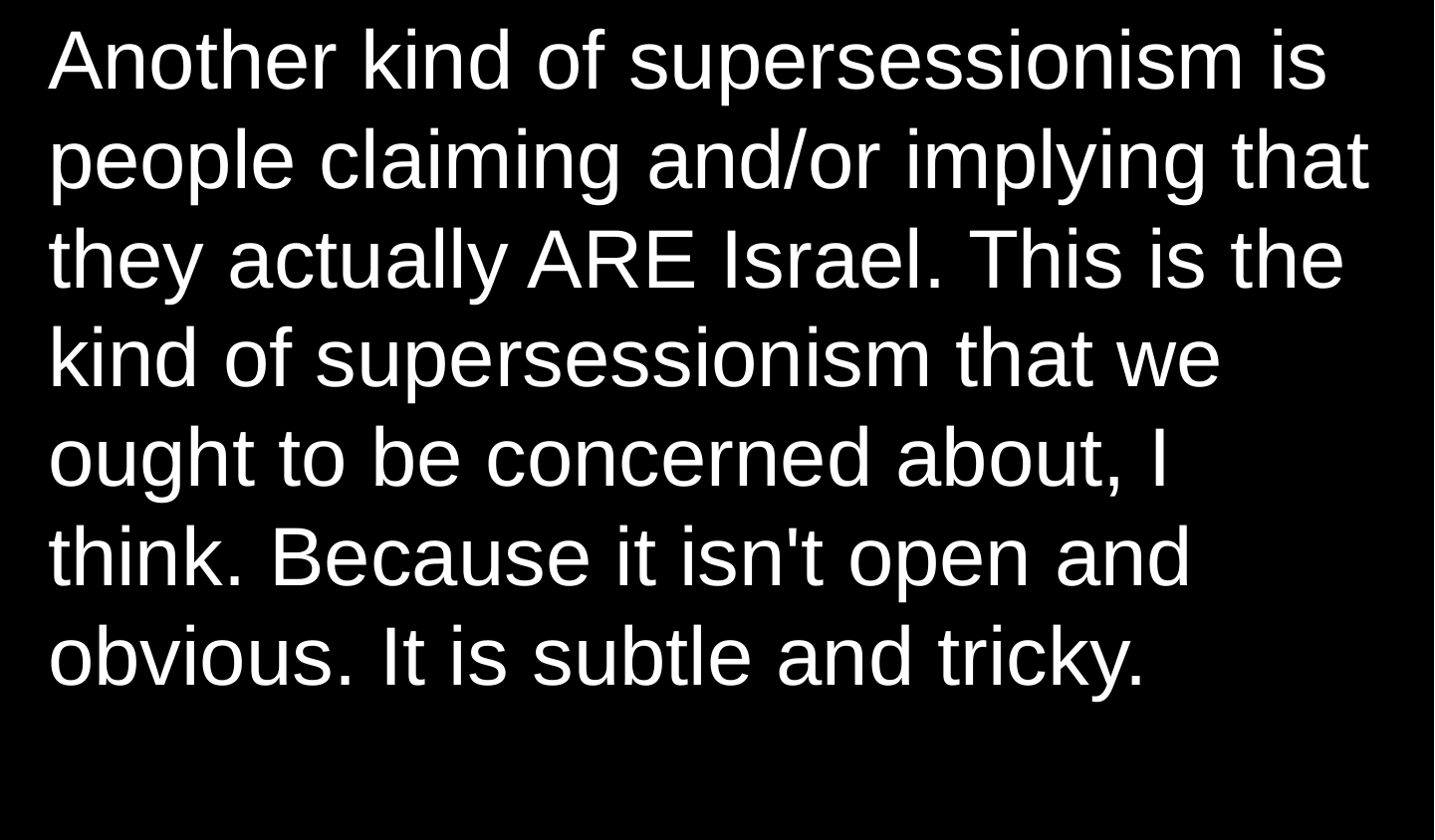

Another kind of supersessionism is people claiming and/or implying that they actually ARE Israel. This is the kind of supersessionism that we ought to be concerned about, I think. Because it isn't open and obvious. It is subtle and tricky.